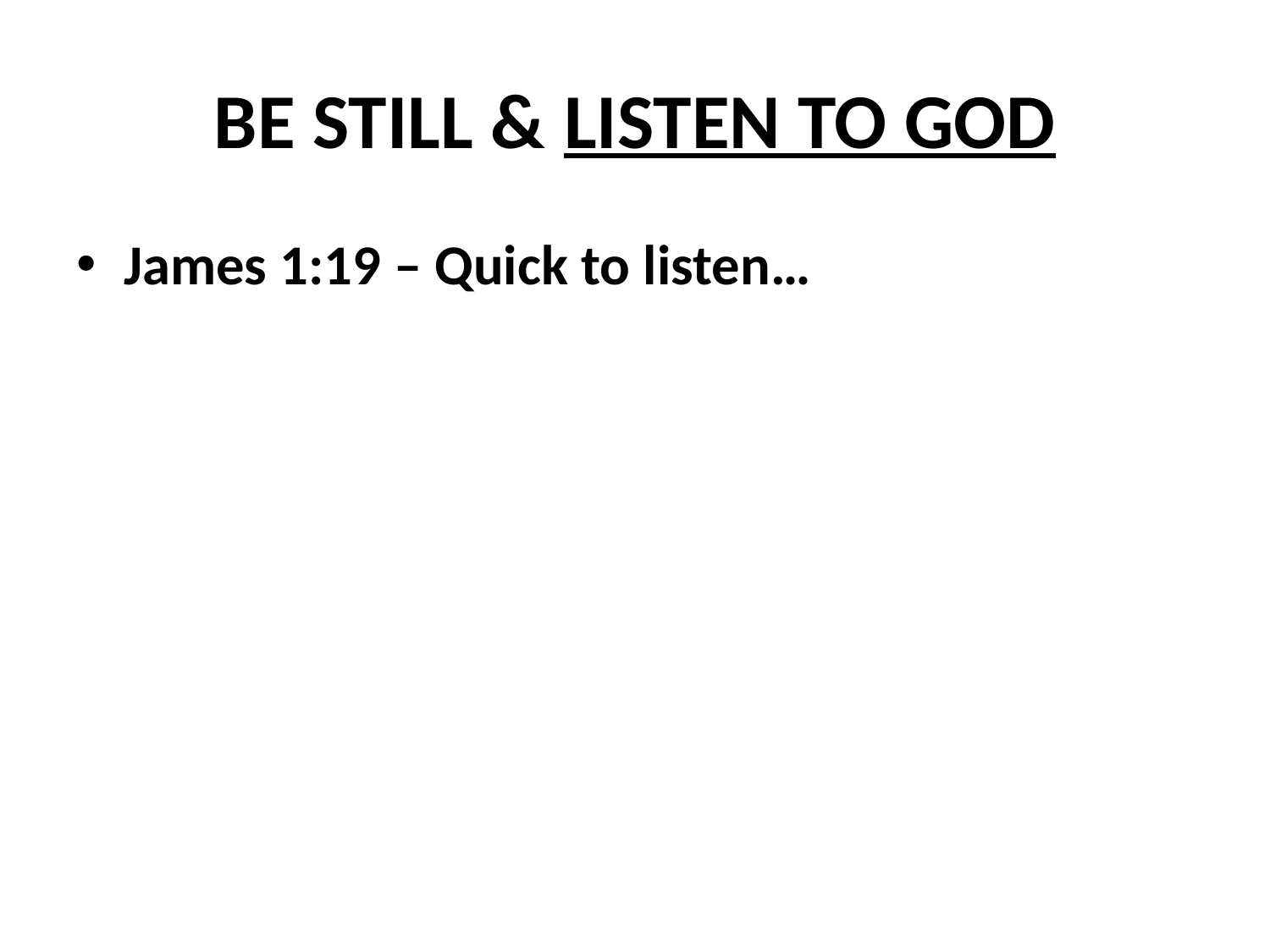

# BE STILL & LISTEN TO GOD
James 1:19 – Quick to listen…